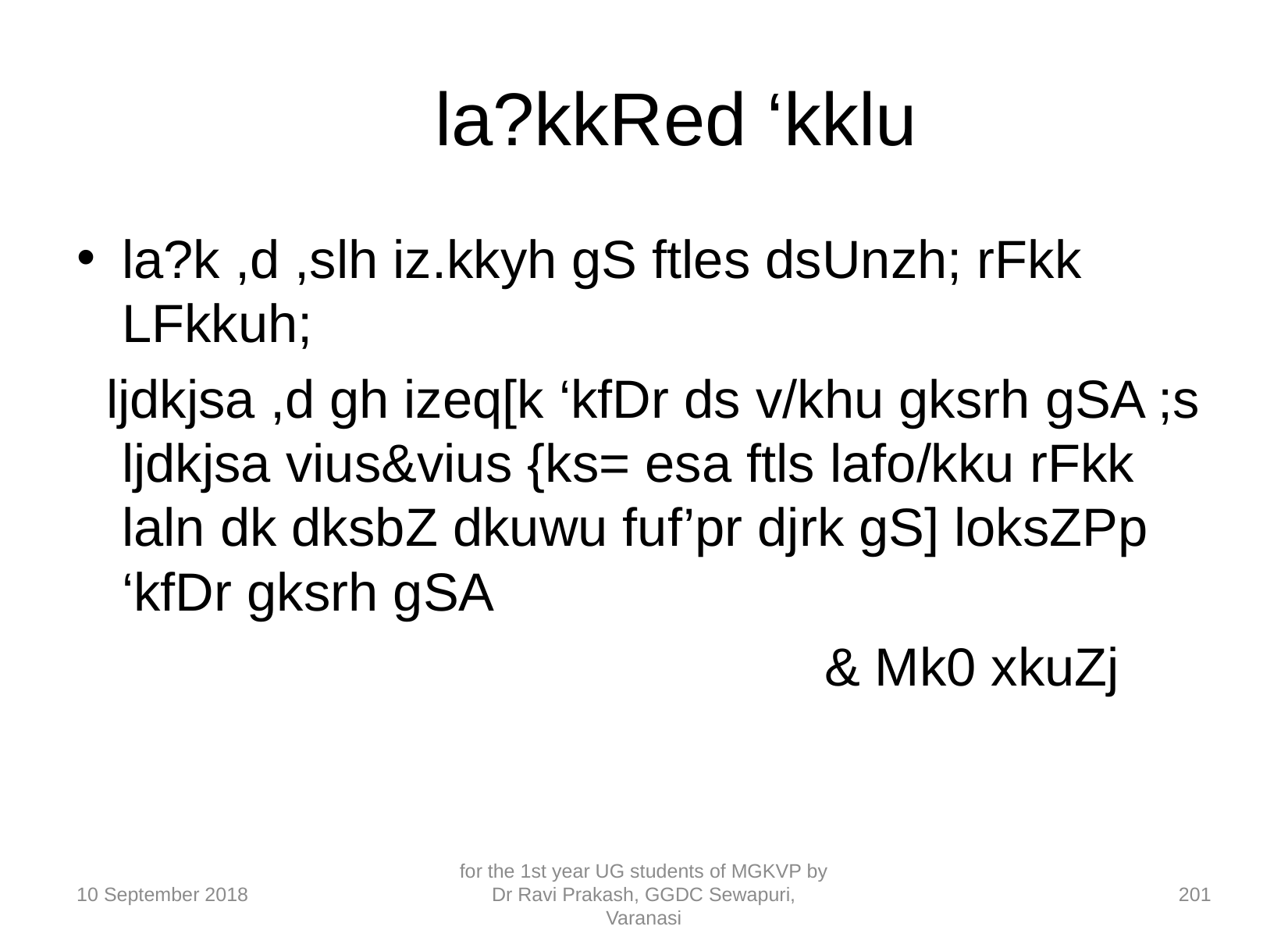

# la?kkRed ‘kklu
la?k ,d ,slh iz.kkyh gS ftles dsUnzh; rFkk LFkkuh;
  ljdkjsa ,d gh izeq[k ‘kfDr ds v/khu gksrh gSA ;s ljdkjsa vius&vius {ks= esa ftls lafo/kku rFkk laln dk dksbZ dkuwu fuf’pr djrk gS] loksZPp ‘kfDr gksrh gSA
							& Mk0 xkuZj
10 September 2018
for the 1st year UG students of MGKVP by Dr Ravi Prakash, GGDC Sewapuri, Varanasi
201